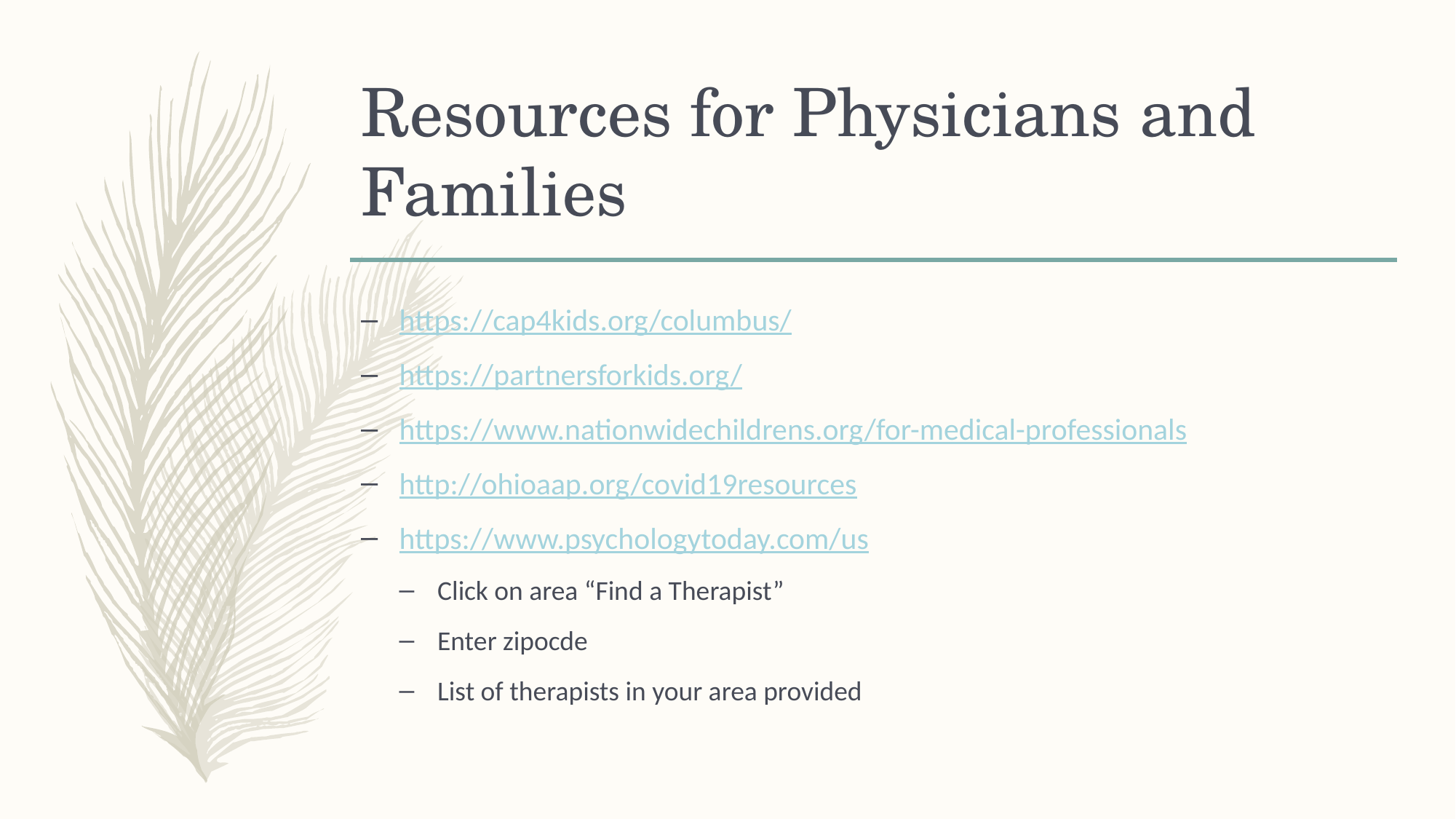

# Resources for Physicians and Families
https://cap4kids.org/columbus/
https://partnersforkids.org/
https://www.nationwidechildrens.org/for-medical-professionals
http://ohioaap.org/covid19resources
https://www.psychologytoday.com/us
Click on area “Find a Therapist”
Enter zipocde
List of therapists in your area provided